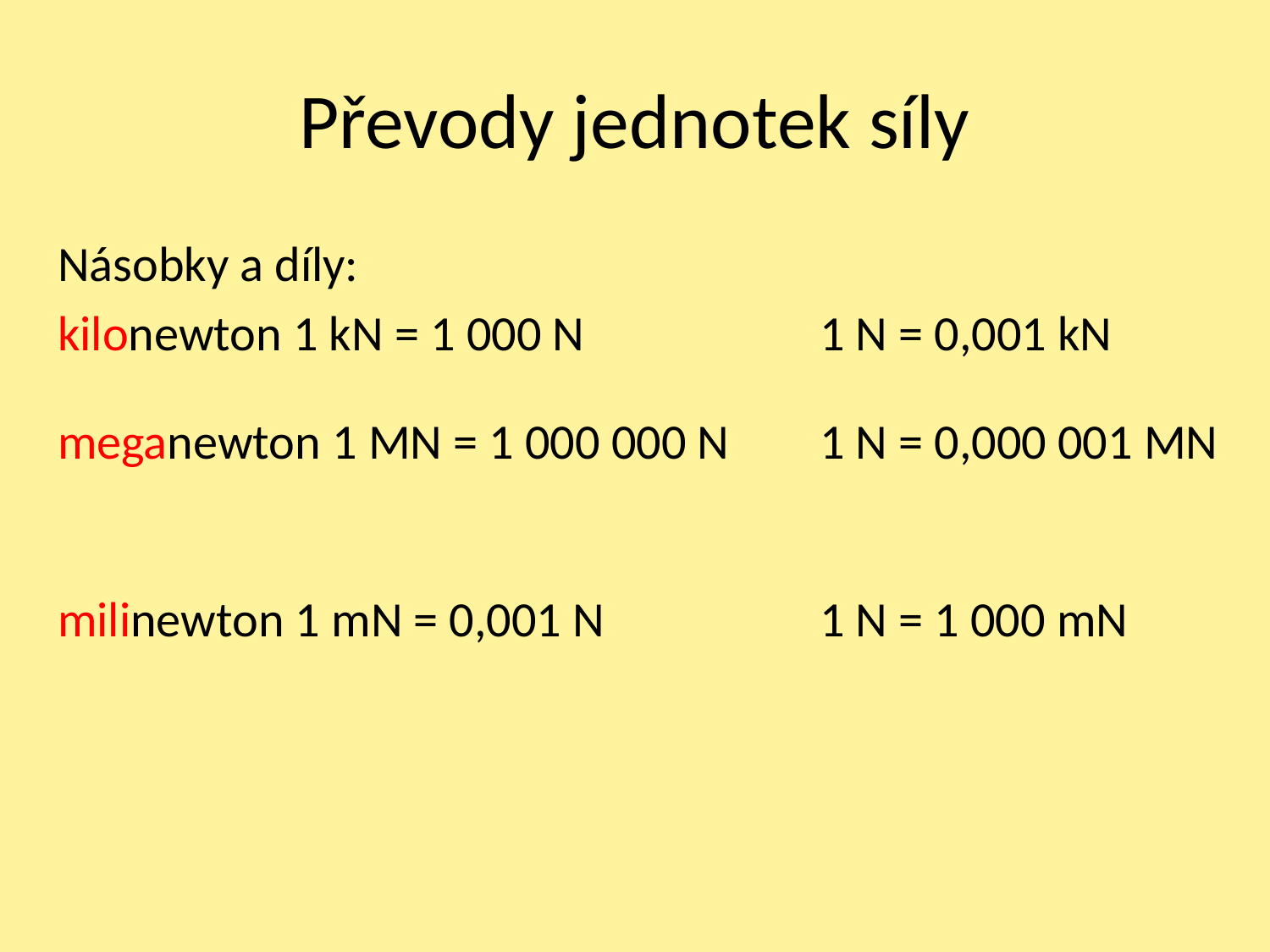

# Převody jednotek síly
Násobky a díly:
kilonewton 1 kN = 1 000 N 		1 N = 0,001 kN

meganewton 1 MN = 1 000 000 N	1 N = 0,000 001 MN

milinewton 1 mN = 0,001 N		1 N = 1 000 mN